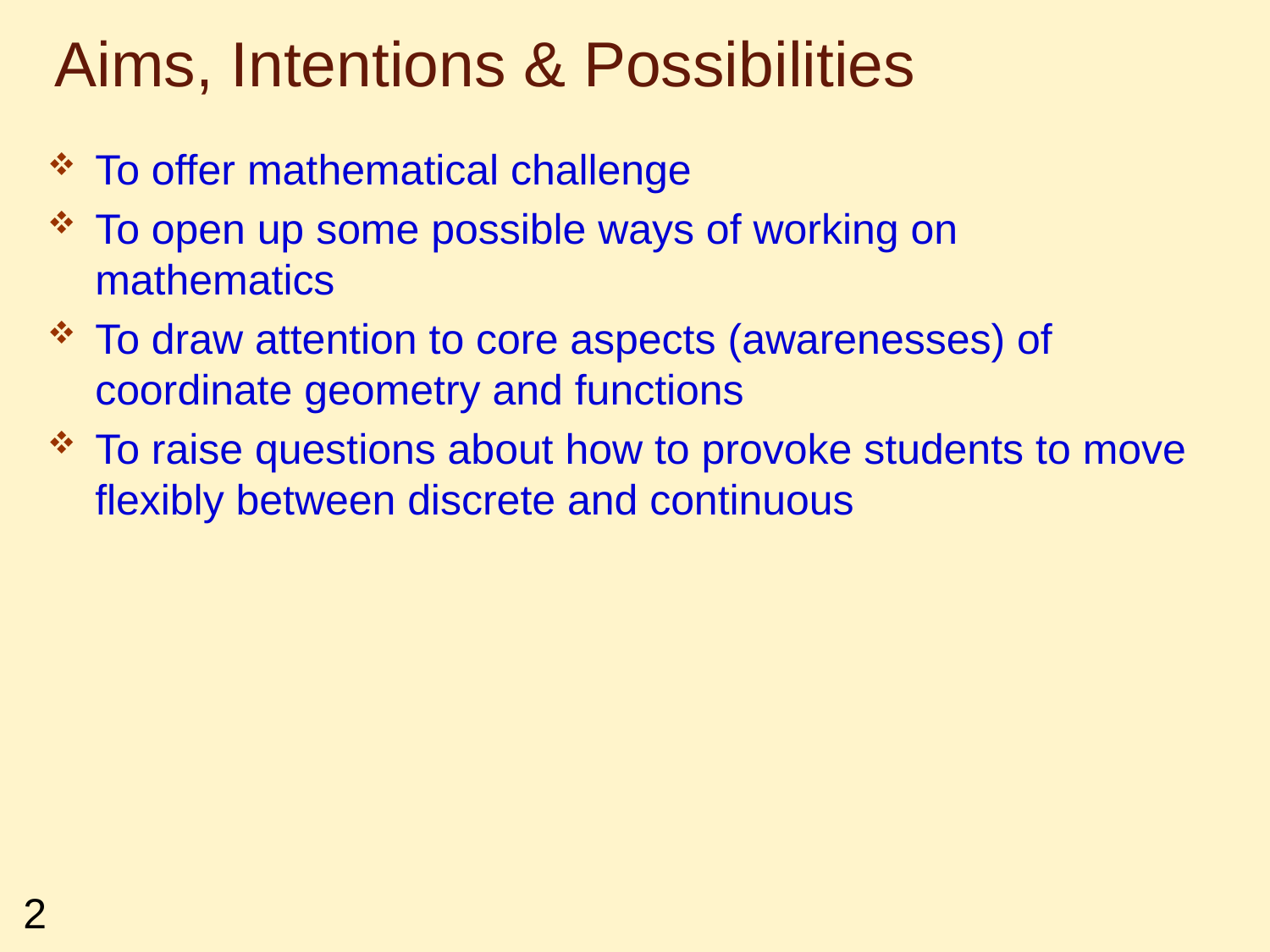

# Aims, Intentions & Possibilities
To offer mathematical challenge
To open up some possible ways of working on mathematics
To draw attention to core aspects (awarenesses) of coordinate geometry and functions
To raise questions about how to provoke students to move flexibly between discrete and continuous